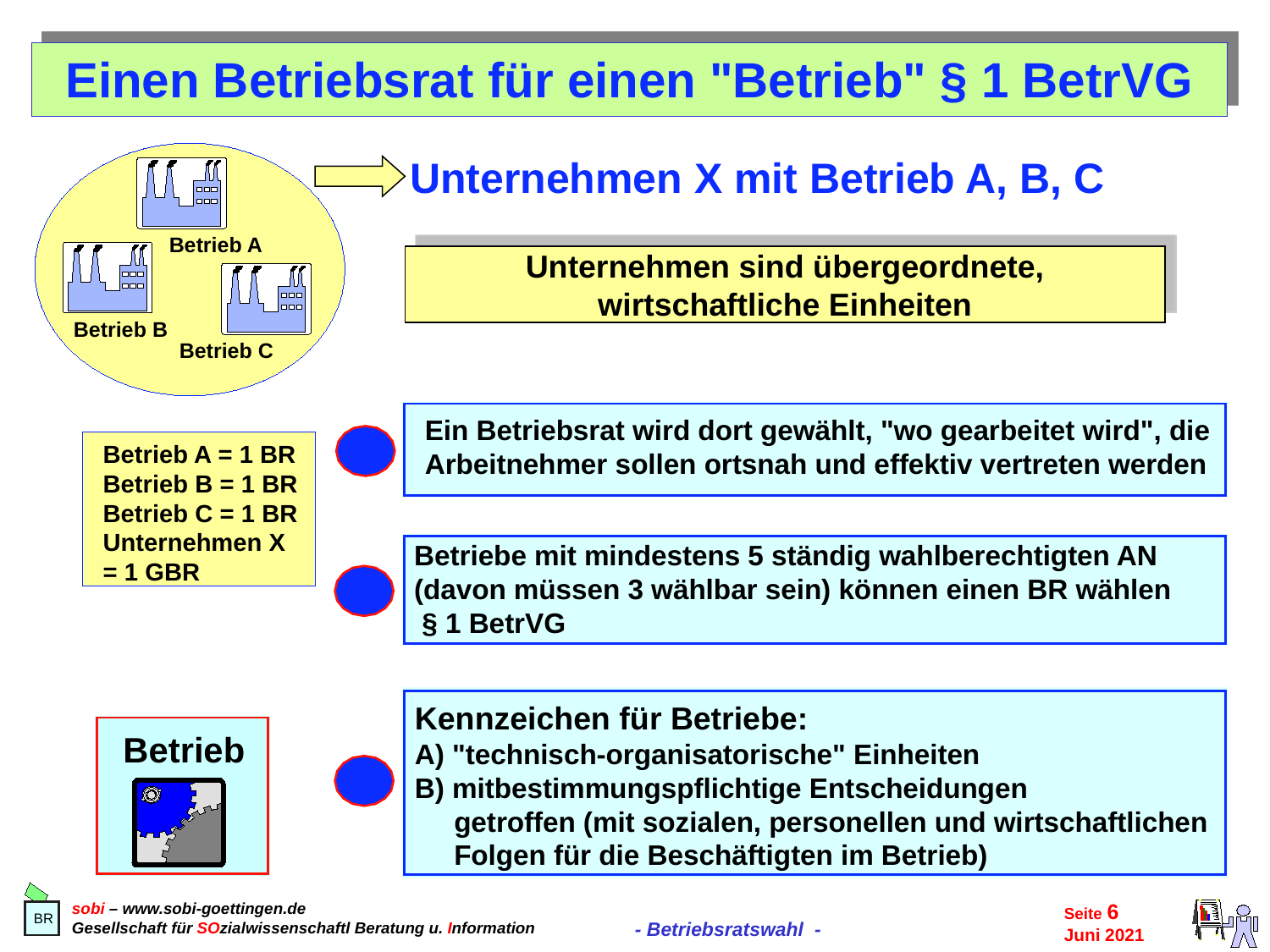

Einen Betriebsrat für einen "Betrieb" § 1 BetrVG
Unternehmen X mit Betrieb A, B, C

Betrieb A

 Unternehmen sind übergeordnete,
wirtschaftliche Einheiten

Betrieb B
Betrieb C

Ein Betriebsrat wird dort gewählt, "wo gearbeitet wird", die
Arbeitnehmer sollen ortsnah und effektiv vertreten werden

Betrieb A = 1 BR
Betrieb B = 1 BR
Betrieb C = 1 BR
Unternehmen X
= 1 GBR

Betriebe mit mindestens 5 ständig wahlberechtigten AN
(davon müssen 3 wählbar sein) können einen BR wählen
 § 1 BetrVG

Kennzeichen für Betriebe:
A) "technisch-organisatorische" Einheiten
B) mitbestimmungspflichtige Entscheidungen
     getroffen (mit sozialen, personellen und wirtschaftlichen
     Folgen für die Beschäftigten im Betrieb)

Betrieb